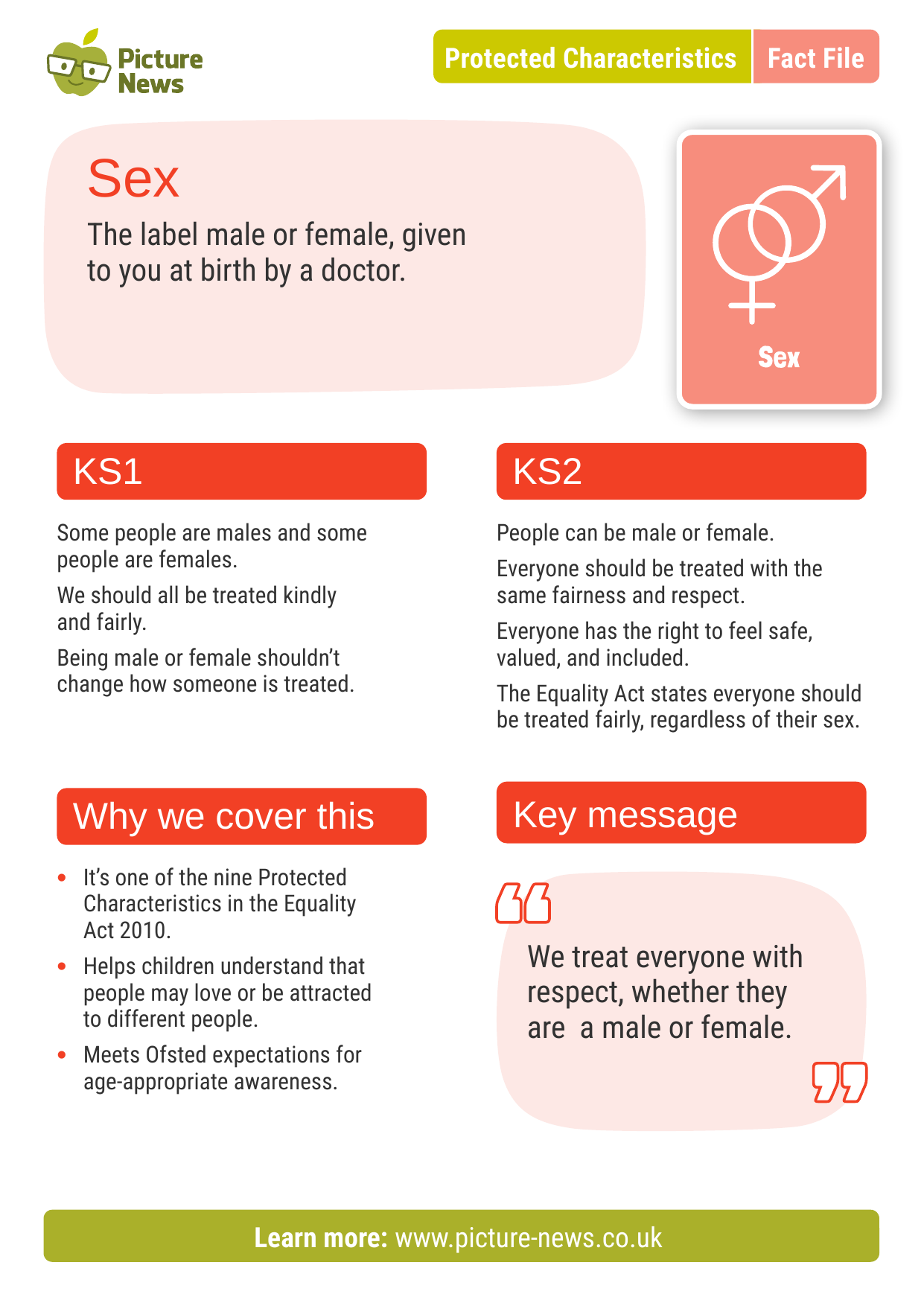

Protected Characteristics
Fact File

Sex

The label male or female, given to you at birth by a doctor.

KS1
KS2
People can be male or female.
Everyone should be treated with the same fairness and respect.
Everyone has the right to feel safe, valued, and included.
The Equality Act states everyone should be treated fairly, regardless of their sex.
Key message
Some people are males and some people are females.
We should all be treated kindly and fairly.
Being male or female shouldn’t change how someone is treated.
Why we cover this
It’s one of the nine Protected Characteristics in the Equality Act 2010.
Helps children understand that people may love or be attracted to different people.
Meets Ofsted expectations for age-appropriate awareness.

We treat everyone with respect, whether they are  a male or female.

Learn more: www.picture-news.co.uk